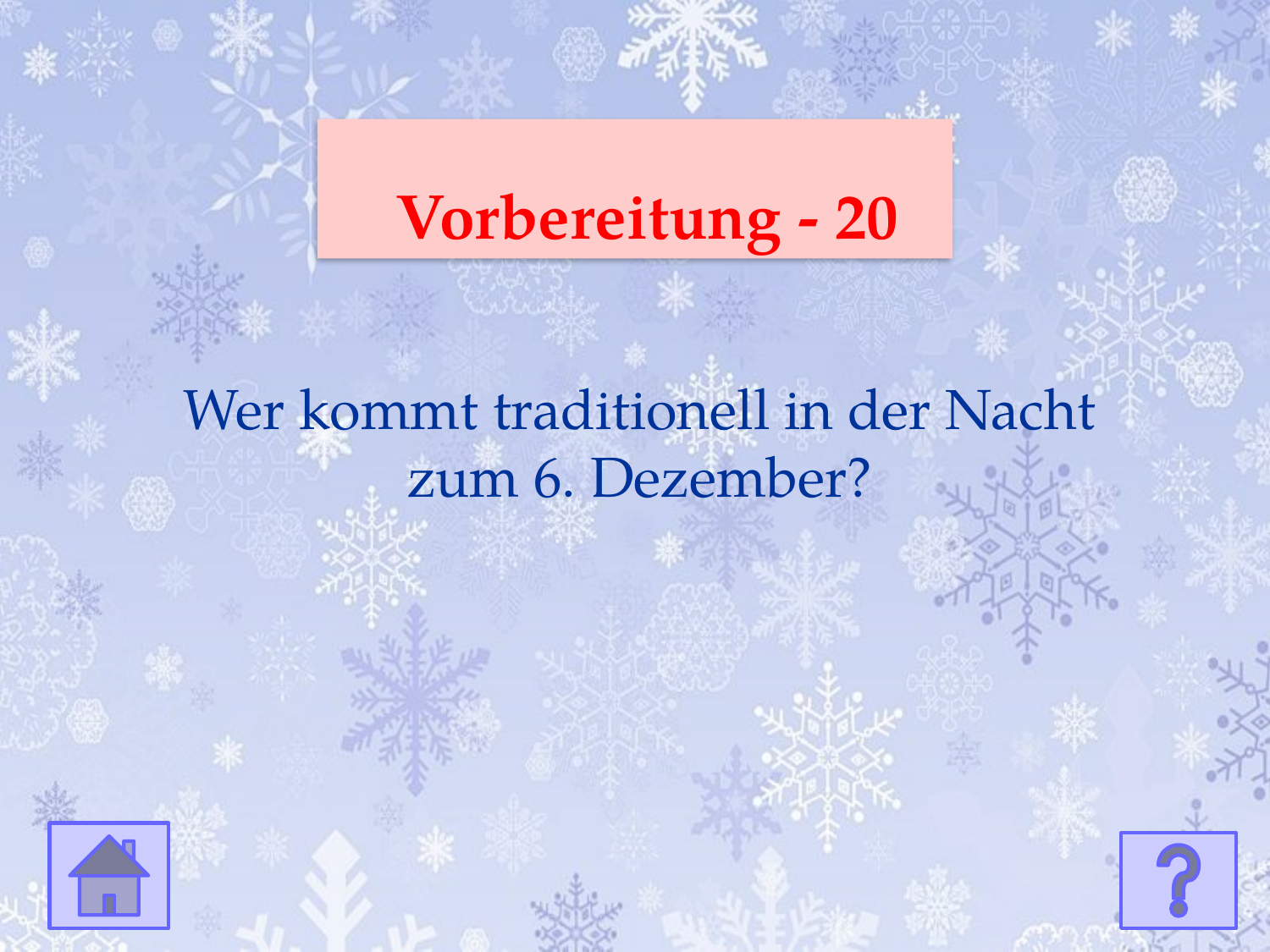

Vorbereitung - 20
Wer kommt traditionell in der Nacht zum 6. Dezember?